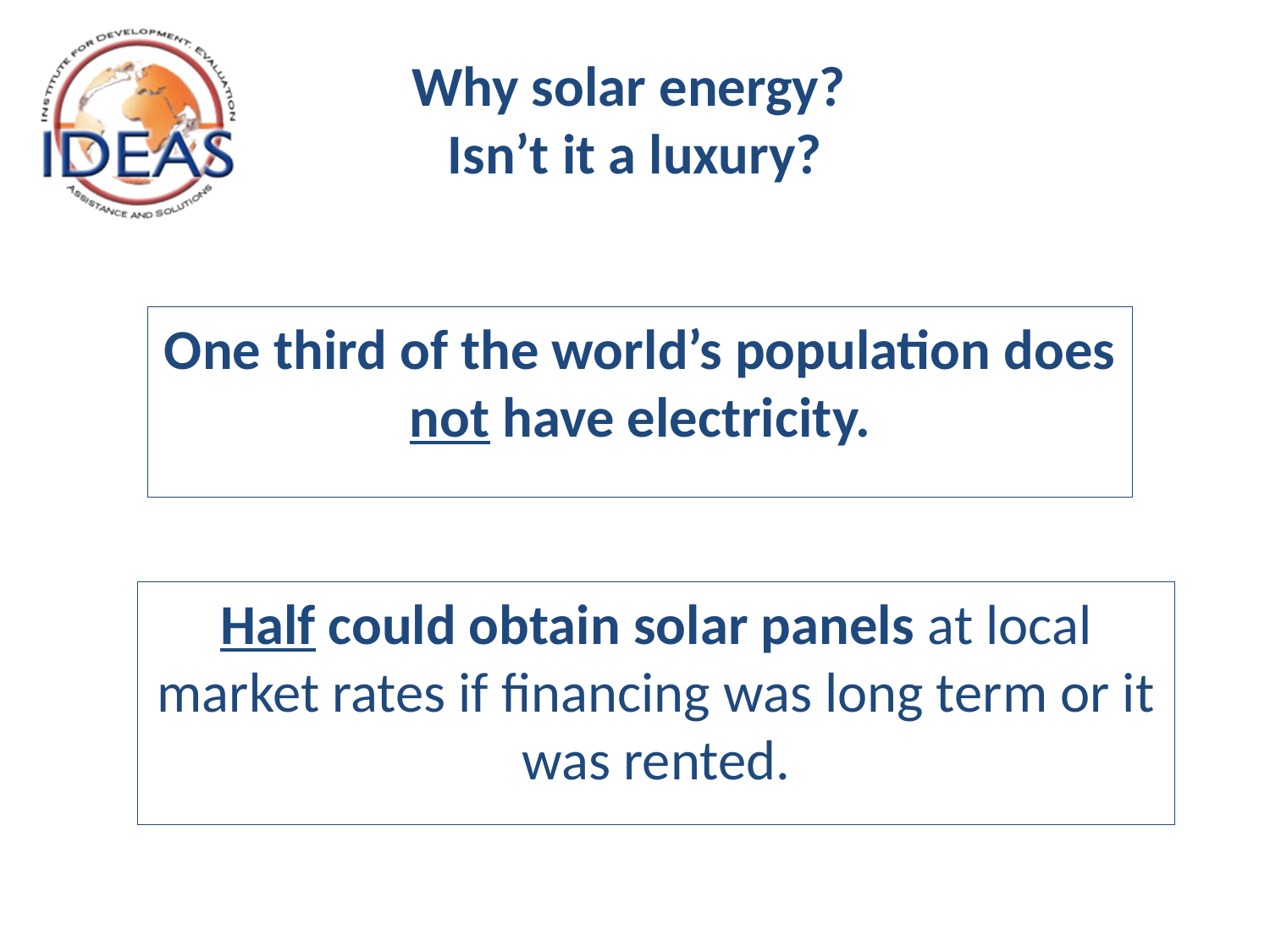

# Why solar energy? Isn’t it a luxury?
One third of the world’s population does not have electricity.

Half could obtain solar panels at local market rates if financing was long term or it was rented.